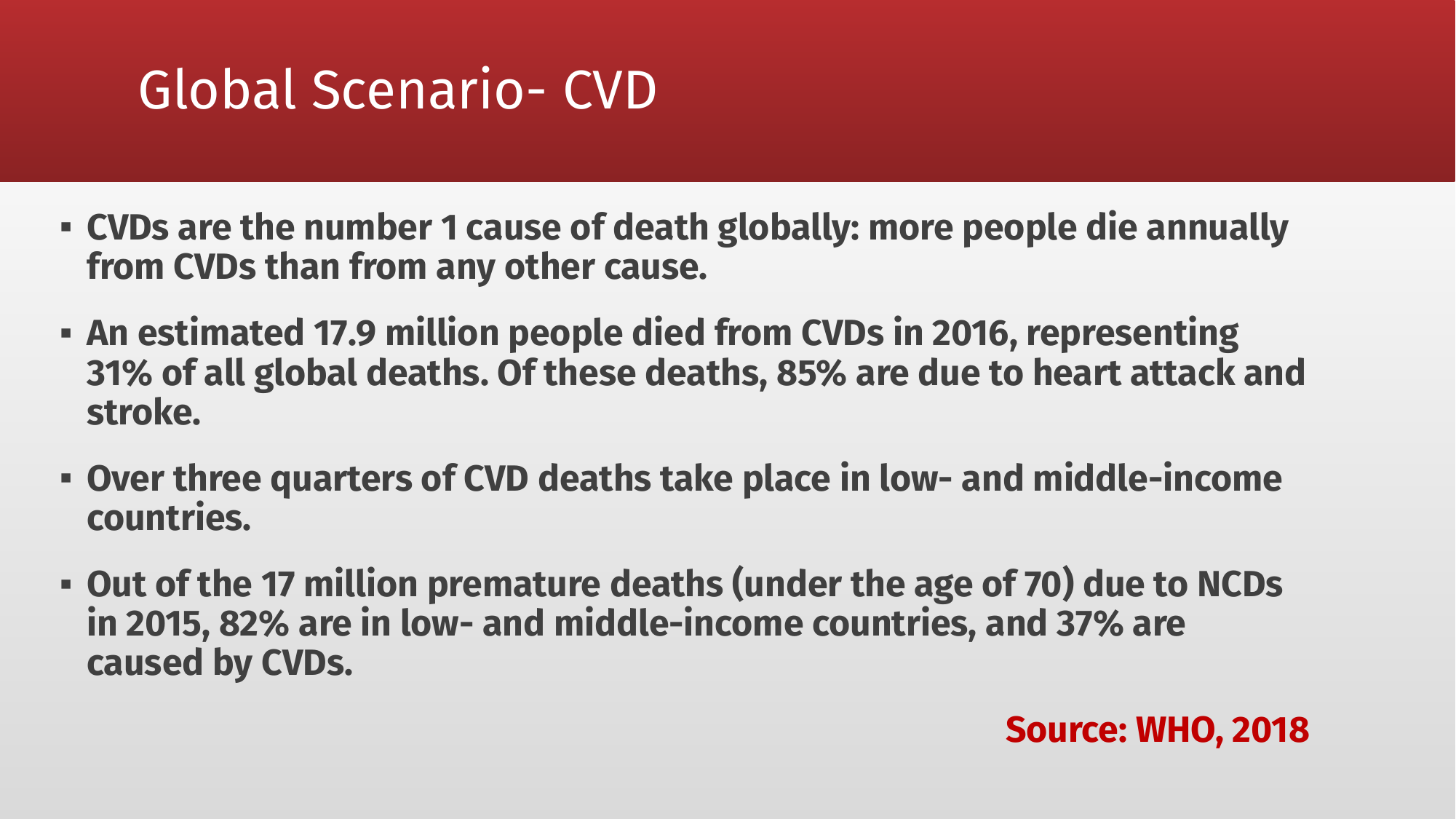

# Global Scenario- CVD
CVDs are the number 1 cause of death globally: more people die annually from CVDs than from any other cause.
An estimated 17.9 million people died from CVDs in 2016, representing 31% of all global deaths. Of these deaths, 85% are due to heart attack and stroke.
Over three quarters of CVD deaths take place in low- and middle-income countries.
Out of the 17 million premature deaths (under the age of 70) due to NCDs in 2015, 82% are in low- and middle-income countries, and 37% are caused by CVDs.
Source: WHO, 2018